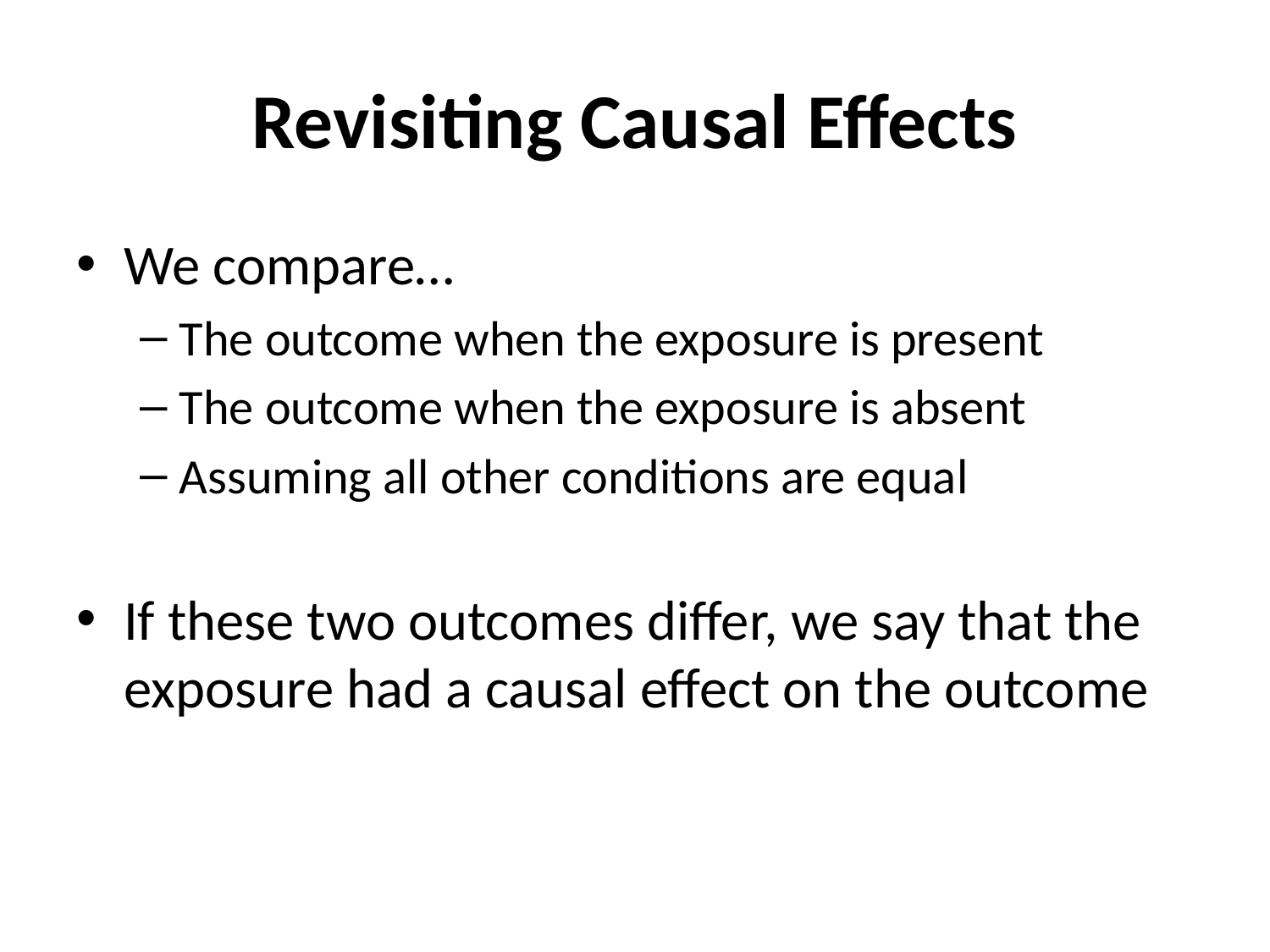

# Revisiting Causal Effects
We compare…
The outcome when the exposure is present
The outcome when the exposure is absent
Assuming all other conditions are equal

If these two outcomes differ, we say that the exposure had a causal effect on the outcome